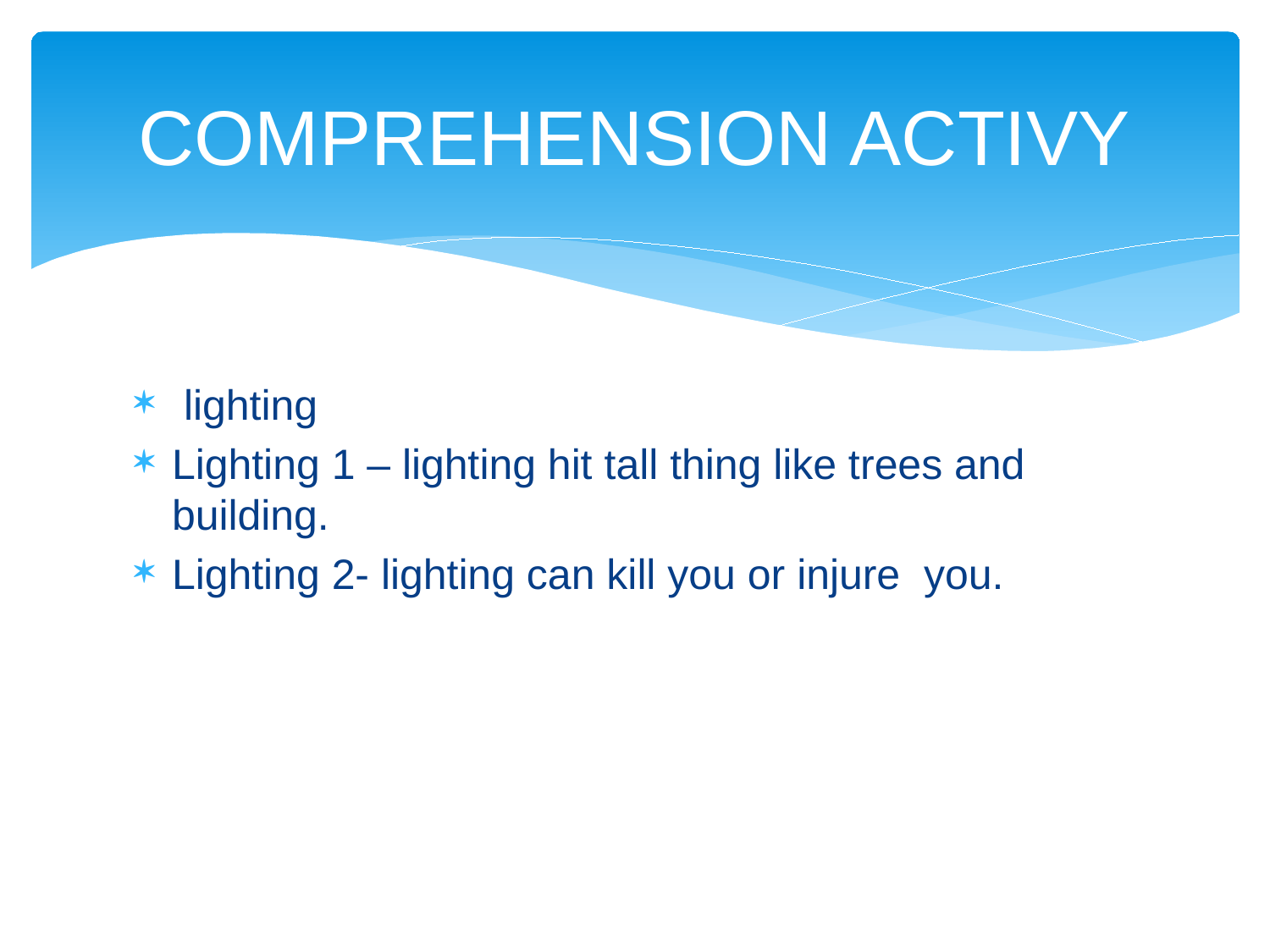

# COMPREHENSION ACTIVY
 lighting
Lighting 1 – lighting hit tall thing like trees and building.
Lighting 2- lighting can kill you or injure  you.